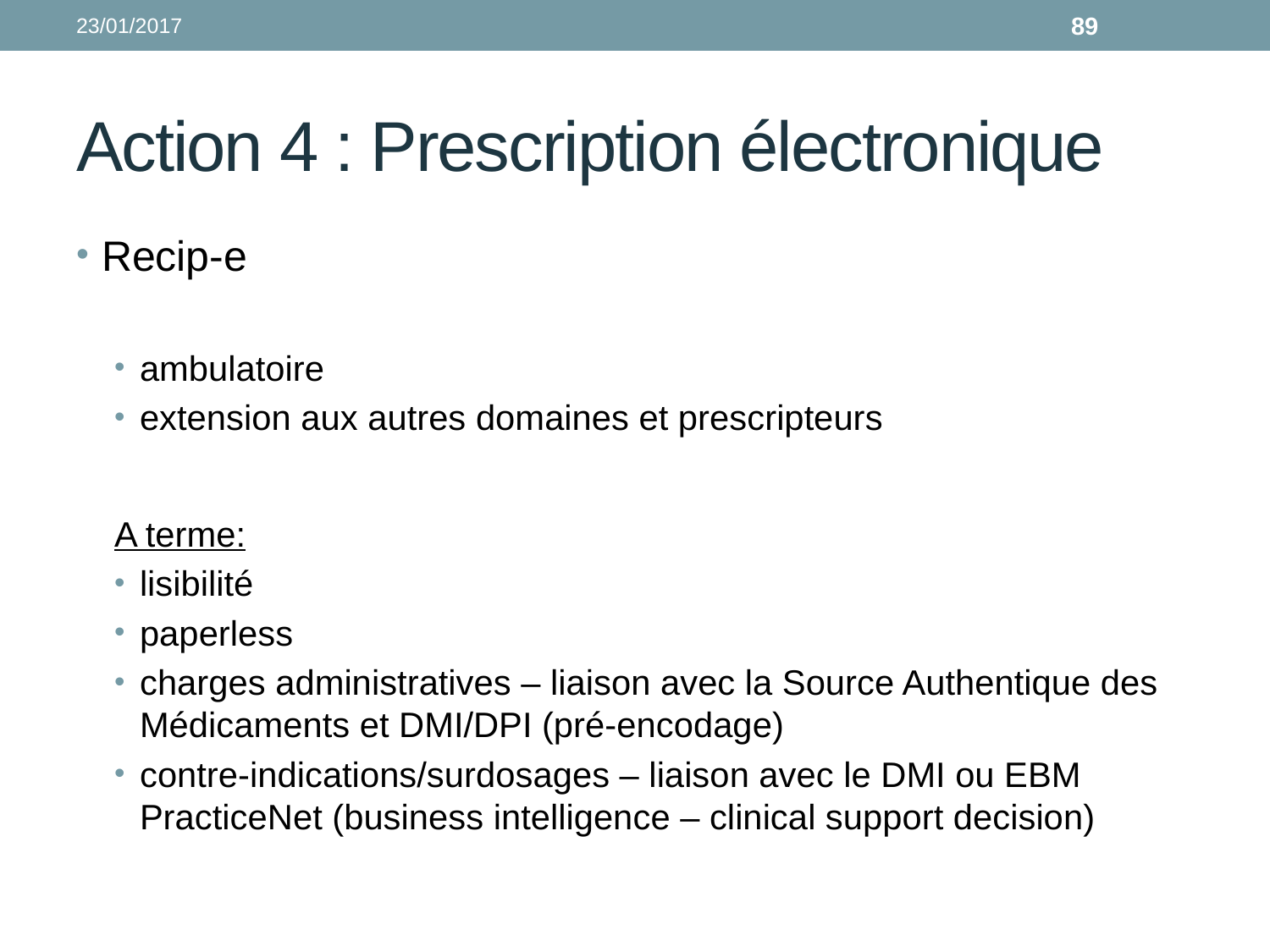

23/01/2017
89
# Action 4 : Prescription électronique
Recip-e

ambulatoire
extension aux autres domaines et prescripteurs

A terme:
lisibilité
paperless
charges administratives – liaison avec la Source Authentique des Médicaments et DMI/DPI (pré-encodage)
contre-indications/surdosages – liaison avec le DMI ou EBM PracticeNet (business intelligence – clinical support decision)